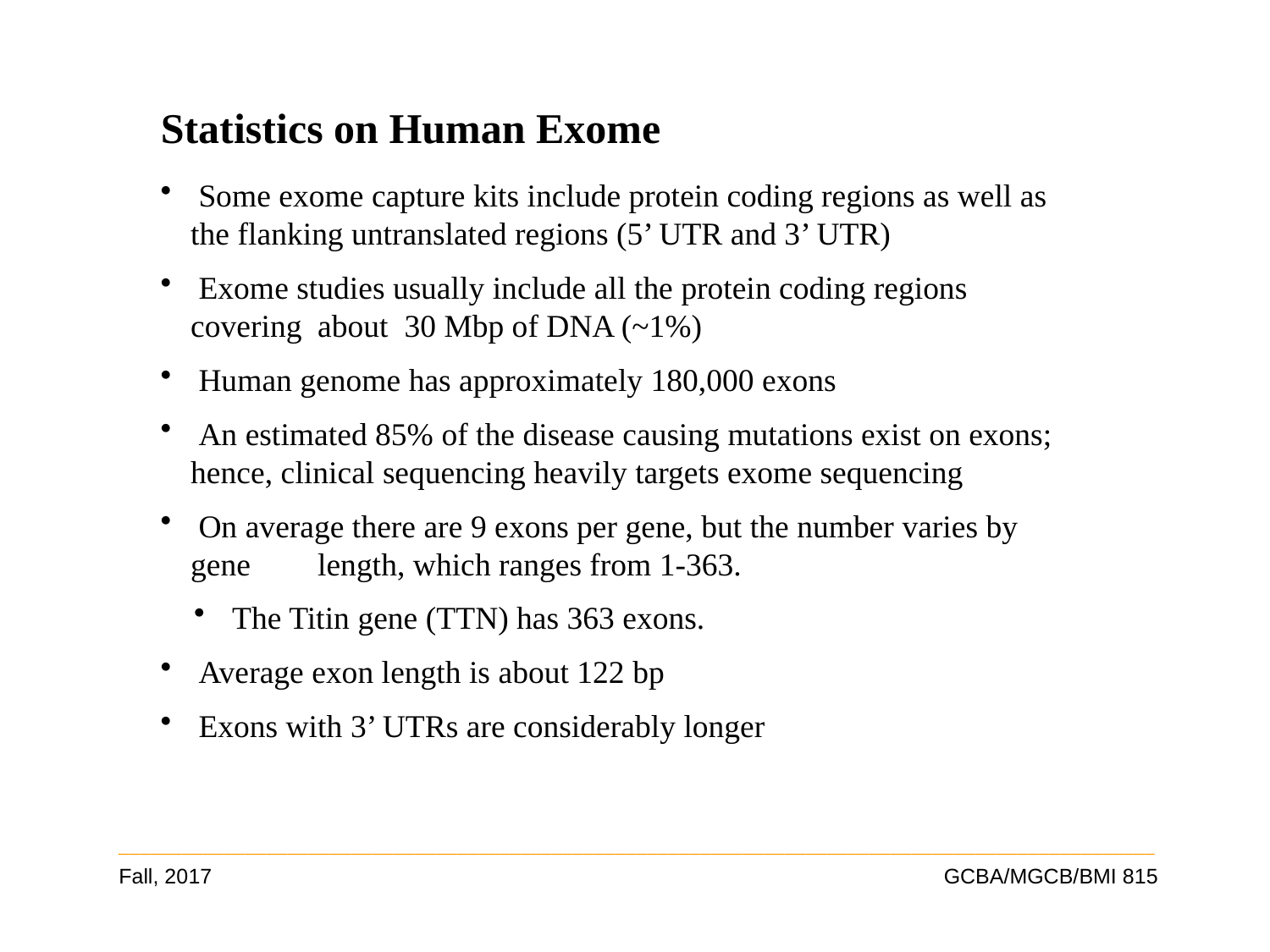

Statistics on Human Exome
 Some exome capture kits include protein coding regions as well as the flanking untranslated regions (5’ UTR and 3’ UTR)
 Exome studies usually include all the protein coding regions covering 	about  30 Mbp of DNA (~1%)
 Human genome has approximately 180,000 exons
 An estimated 85% of the disease causing mutations exist on exons; hence, clinical sequencing heavily targets exome sequencing
 On average there are 9 exons per gene, but the number varies by gene 	length, which ranges from 1-363.
 The Titin gene (TTN) has 363 exons.
 Average exon length is about 122 bp
 Exons with 3’ UTRs are considerably longer